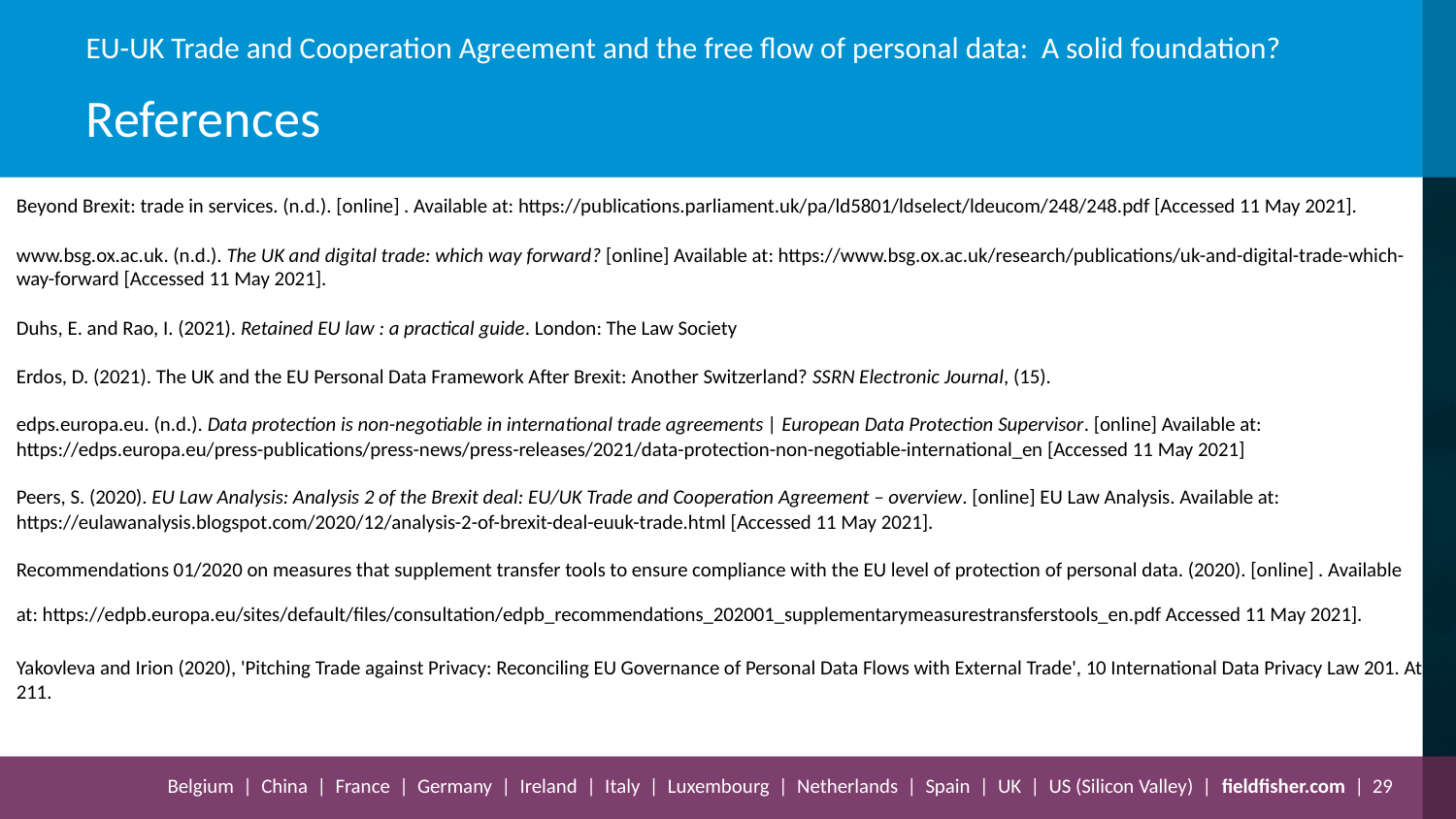

# References
Beyond Brexit: trade in services. (n.d.). [online] . Available at: https://publications.parliament.uk/pa/ld5801/ldselect/ldeucom/248/248.pdf [Accessed 11 May 2021].
‌www.bsg.ox.ac.uk. (n.d.). The UK and digital trade: which way forward? [online] Available at: https://www.bsg.ox.ac.uk/research/publications/uk-and-digital-trade-which-way-forward [Accessed 11 May 2021].
Duhs, E. and Rao, I. (2021). Retained EU law : a practical guide. London: The Law Society
Erdos, D. (2021). The UK and the EU Personal Data Framework After Brexit: Another Switzerland? SSRN Electronic Journal, (15).
‌edps.europa.eu. (n.d.). Data protection is non-negotiable in international trade agreements | European Data Protection Supervisor. [online] Available at: https://edps.europa.eu/press-publications/press-news/press-releases/2021/data-protection-non-negotiable-international_en [Accessed 11 May 2021]
Peers, S. (2020). EU Law Analysis: Analysis 2 of the Brexit deal: EU/UK Trade and Cooperation Agreement – overview. [online] EU Law Analysis. Available at: https://eulawanalysis.blogspot.com/2020/12/analysis-2-of-brexit-deal-euuk-trade.html [Accessed 11 May 2021].
Recommendations 01/2020 on measures that supplement transfer tools to ensure compliance with the EU level of protection of personal data. (2020). [online] . Available at: https://edpb.europa.eu/sites/default/files/consultation/edpb_recommendations_202001_supplementarymeasurestransferstools_en.pdf Accessed 11 May 2021].‌
Yakovleva and Irion (2020), 'Pitching Trade against Privacy: Reconciling EU Governance of Personal Data Flows with External Trade', 10 International Data Privacy Law 201. At 211.

‌

29